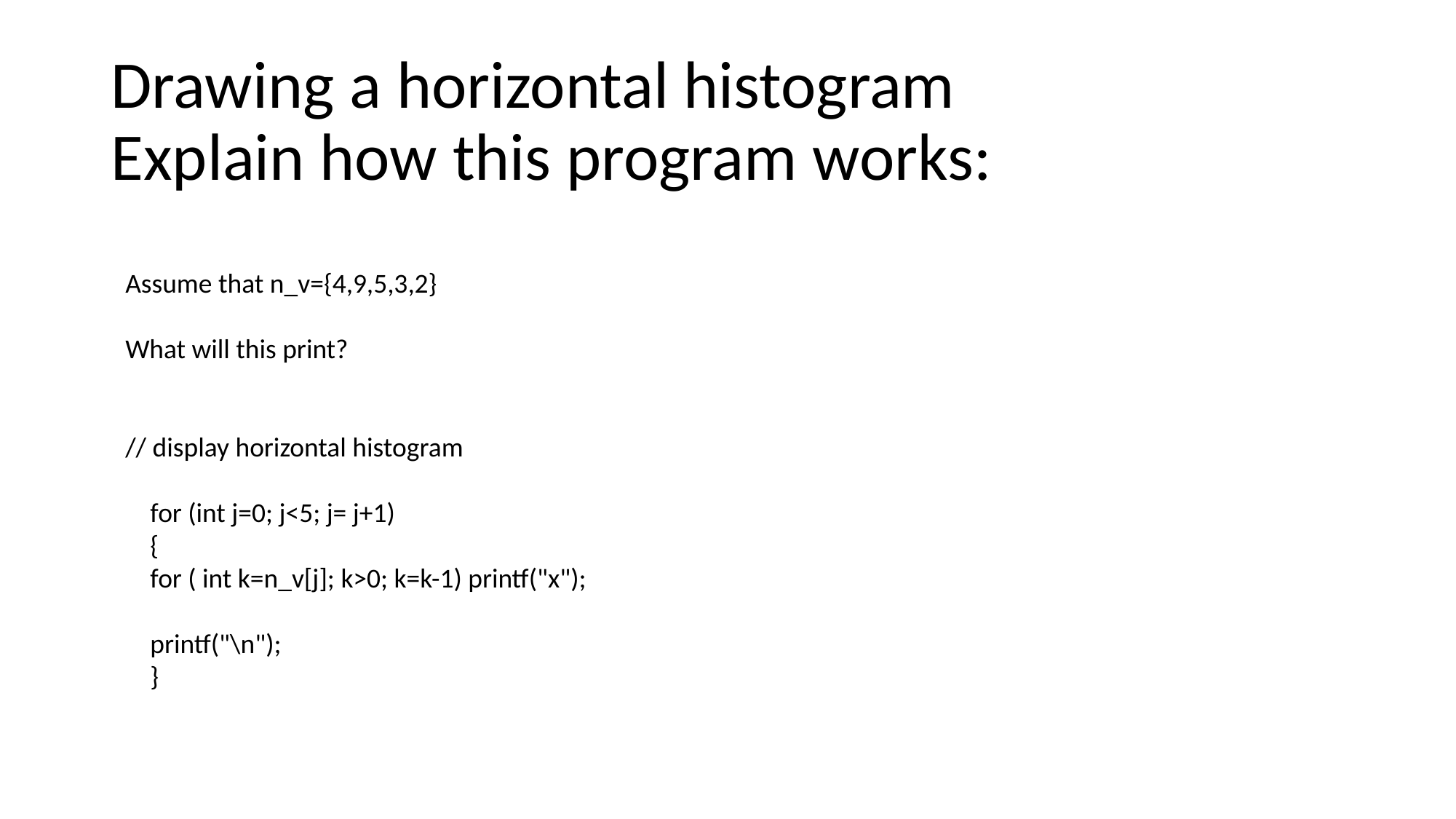

# Drawing a horizontal histogram Explain how this program works:
Assume that n_v={4,9,5,3,2}

What will this print?

// display horizontal histogram

    for (int j=0; j<5; j= j+1)
    {
    for ( int k=n_v[j]; k>0; k=k-1) printf("x");

    printf("\n");
    }